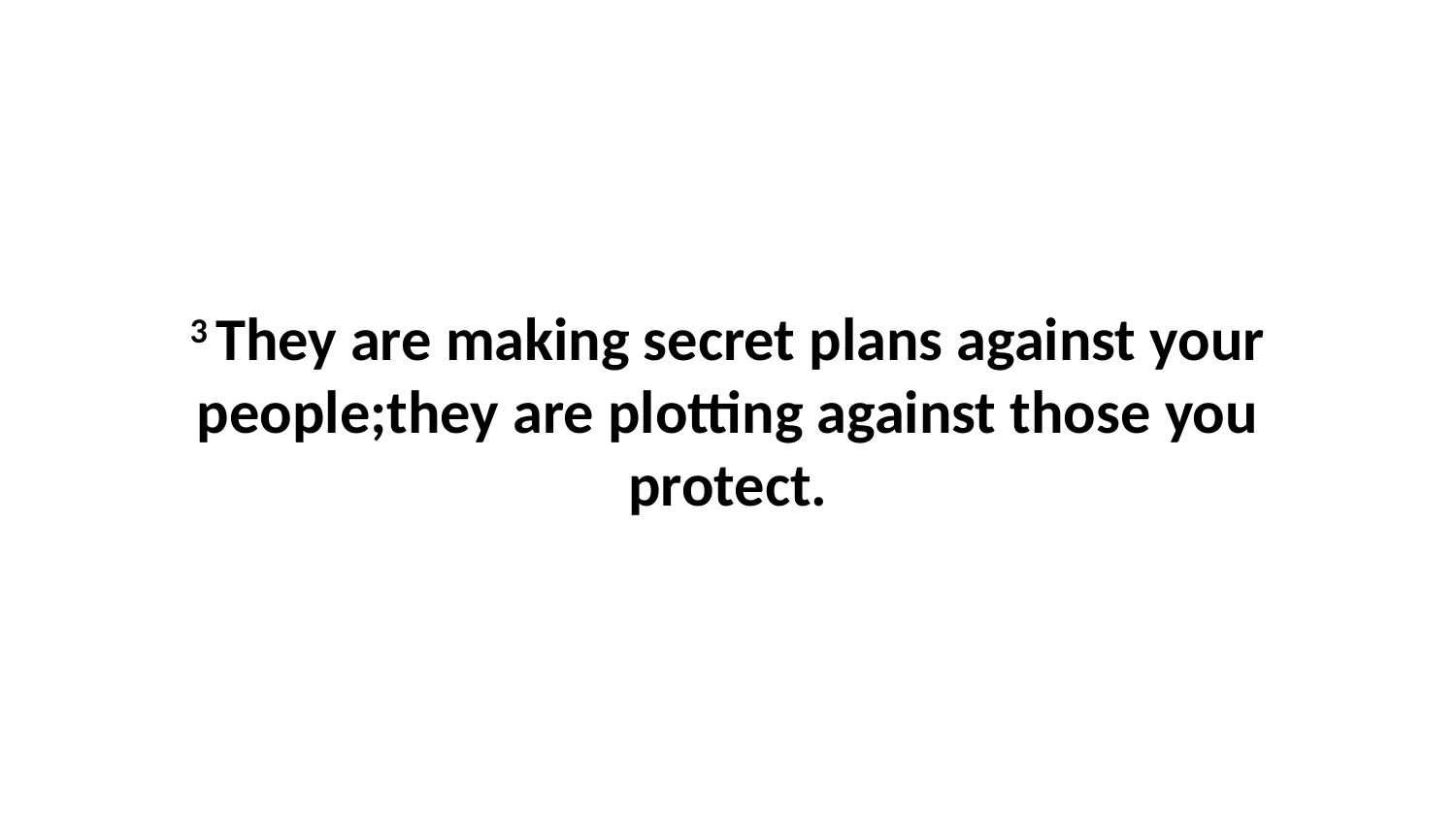

3 They are making secret plans against your people;they are plotting against those you protect.